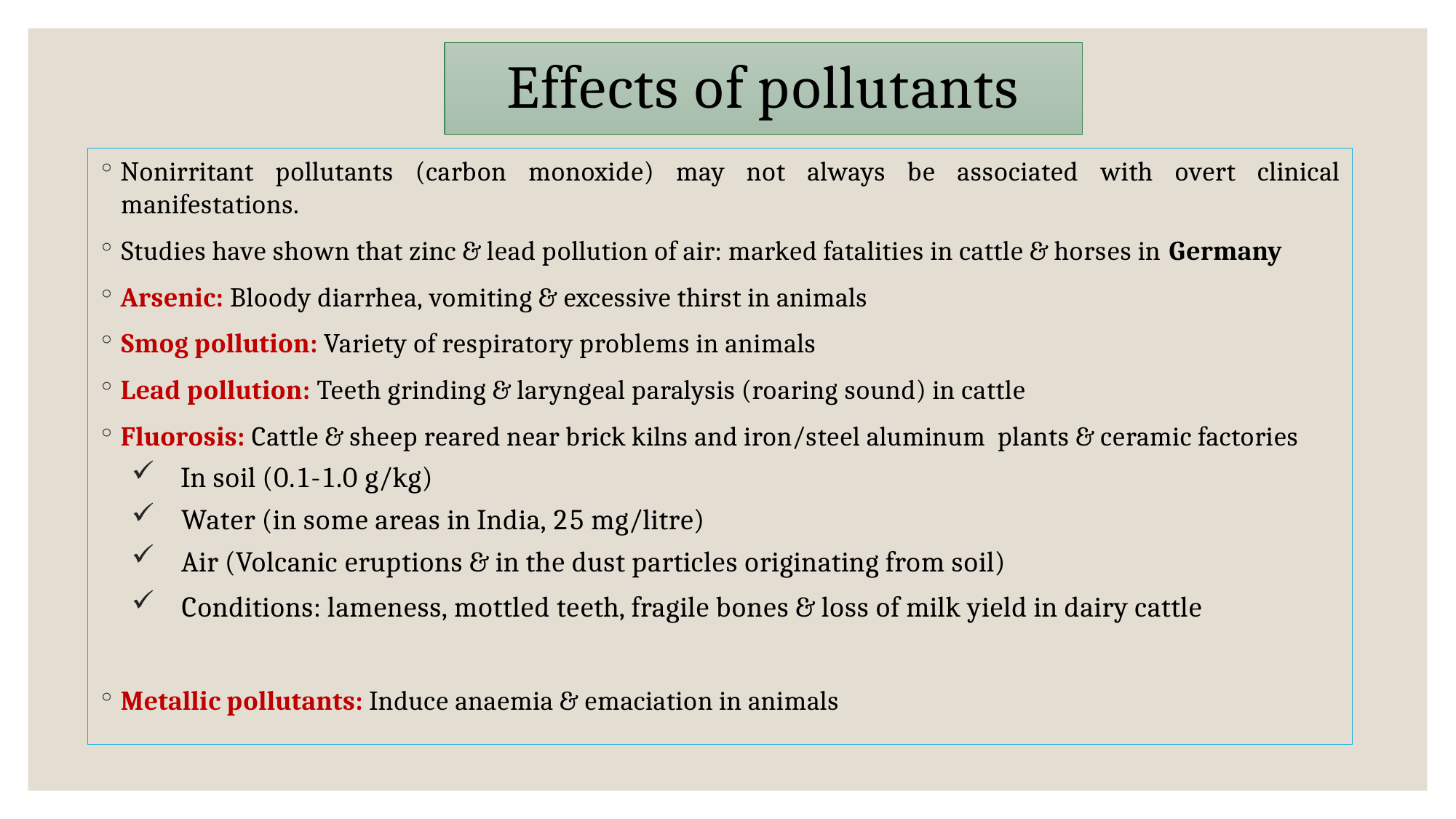

# Effects of pollutants
Nonirritant pollutants (carbon monoxide) may not always be associated with overt clinical manifestations.
Studies have shown that zinc & lead pollution of air: marked fatalities in cattle & horses in Germany
Arsenic: Bloody diarrhea, vomiting & excessive thirst in animals
Smog pollution: Variety of respiratory problems in animals
Lead pollution: Teeth grinding & laryngeal paralysis (roaring sound) in cattle
Fluorosis: Cattle & sheep reared near brick kilns and iron/steel aluminum  plants & ceramic factories
    In soil (0.1-1.0 g/kg)
    Water (in some areas in India, 25 mg/litre)
    Air (Volcanic eruptions & in the dust particles originating from soil)
    Conditions: lameness, mottled teeth, fragile bones & loss of milk yield in dairy cattle

Metallic pollutants: Induce anaemia & emaciation in animals